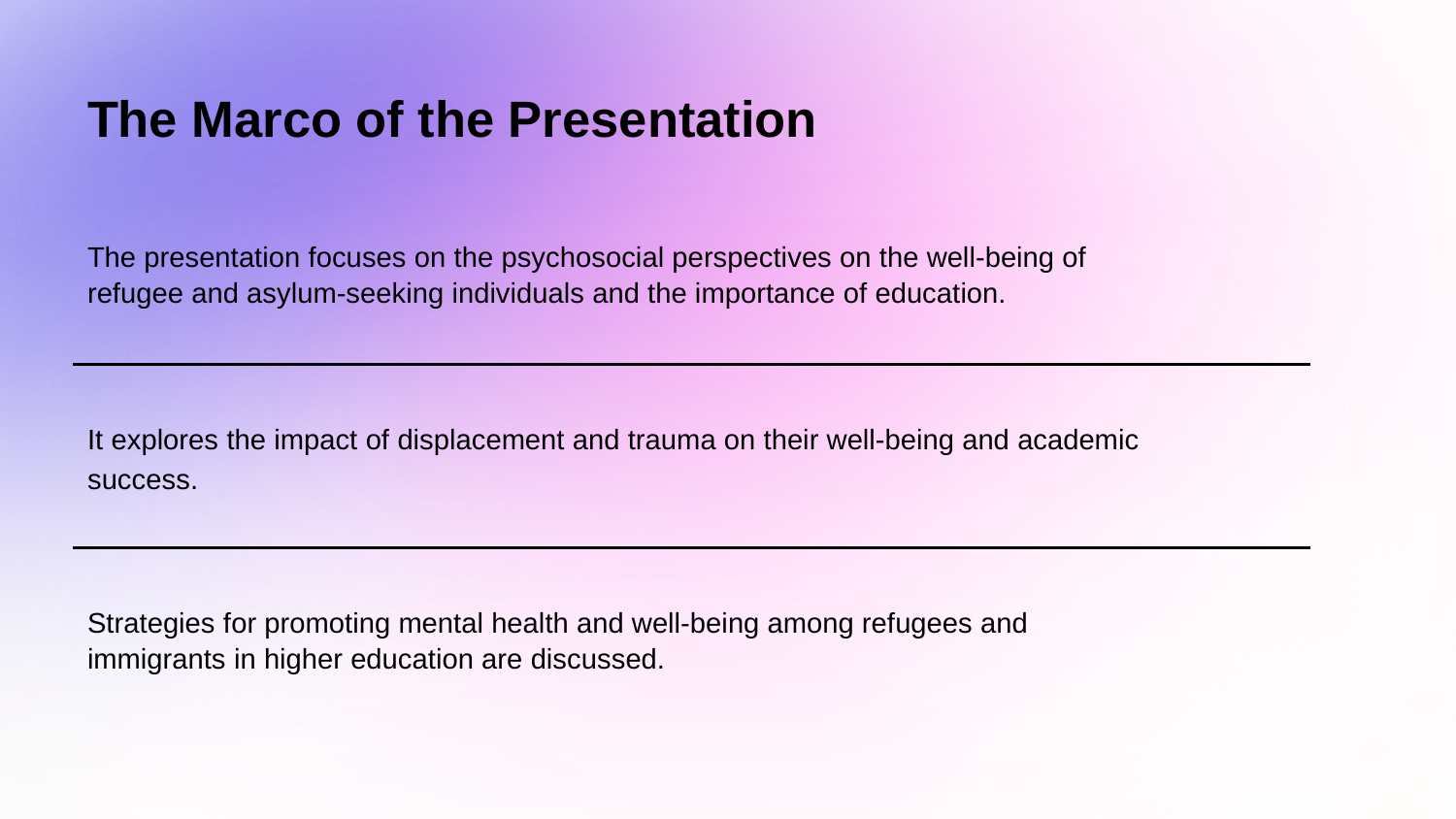

# The Marco of the Presentation
The presentation focuses on the psychosocial perspectives on the well-being of refugee and asylum-seeking individuals and the importance of education.
It explores the impact of displacement and trauma on their well-being and academic success.
Strategies for promoting mental health and well-being among refugees and immigrants in higher education are discussed.